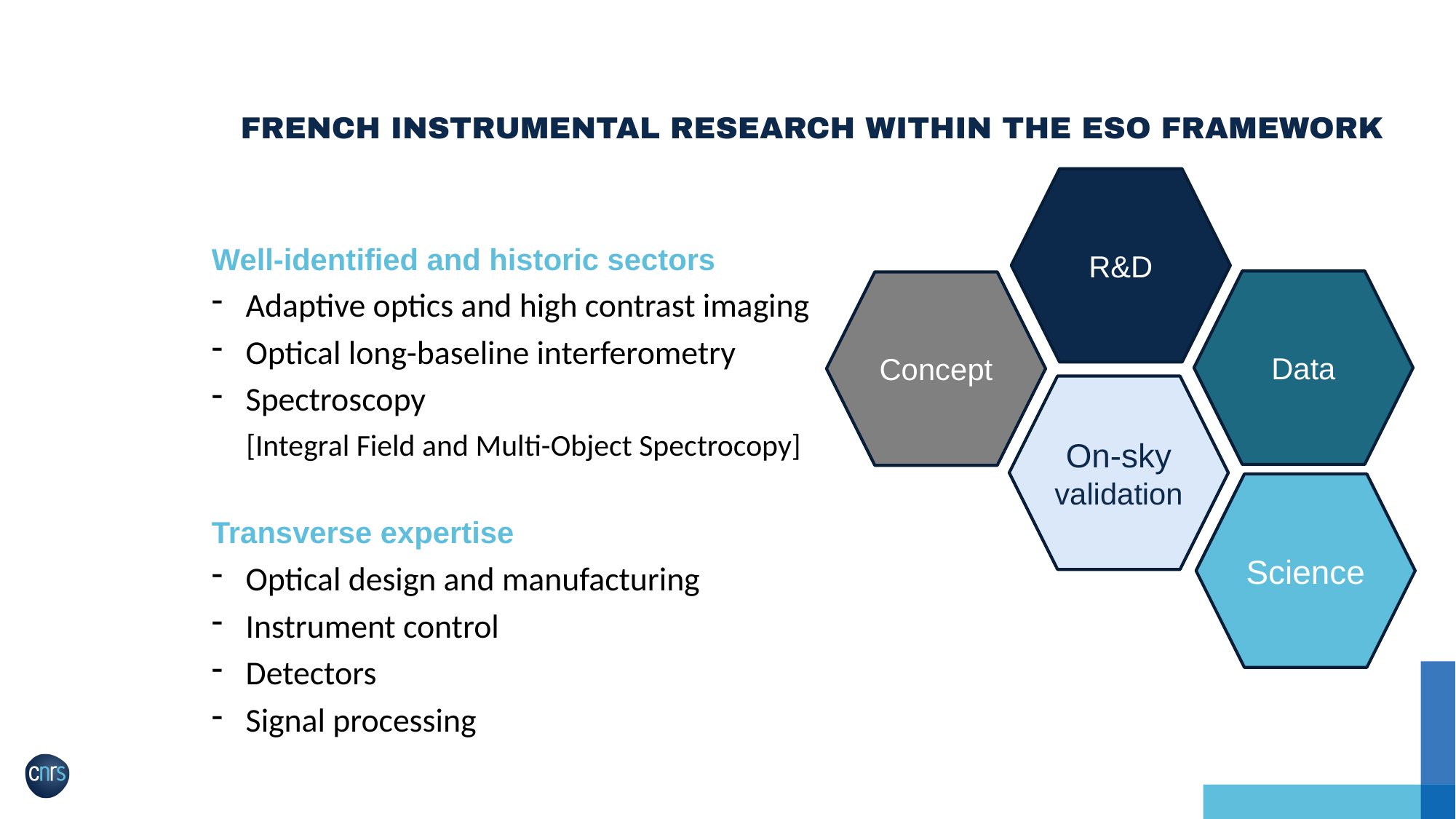

# FRENCH INSTRUMENTAL research within the eso frameworK
R&D
Well-identified and historic sectors
Adaptive optics and high contrast imaging
Optical long-baseline interferometry
Spectroscopy
     [Integral Field and Multi-Object Spectrocopy]

Transverse expertise
Optical design and manufacturing
Instrument control
Detectors
Signal processing

Data
Concept
On-sky validation
Science